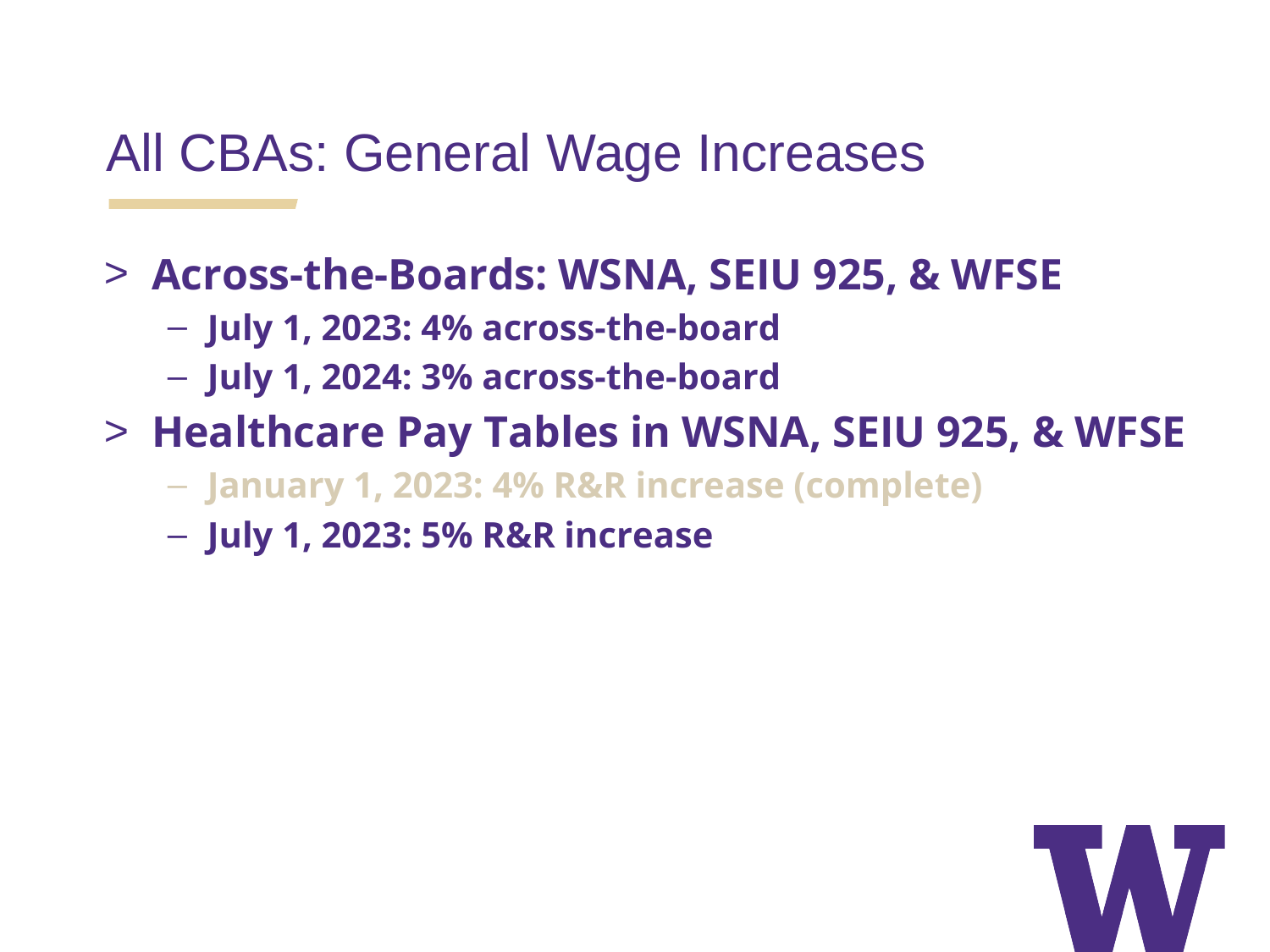

All CBAs: General Wage Increases
Across-the-Boards: WSNA, SEIU 925, & WFSE
July 1, 2023: 4% across-the-board
July 1, 2024: 3% across-the-board
Healthcare Pay Tables in WSNA, SEIU 925, & WFSE
January 1, 2023: 4% R&R increase (complete)
July 1, 2023: 5% R&R increase